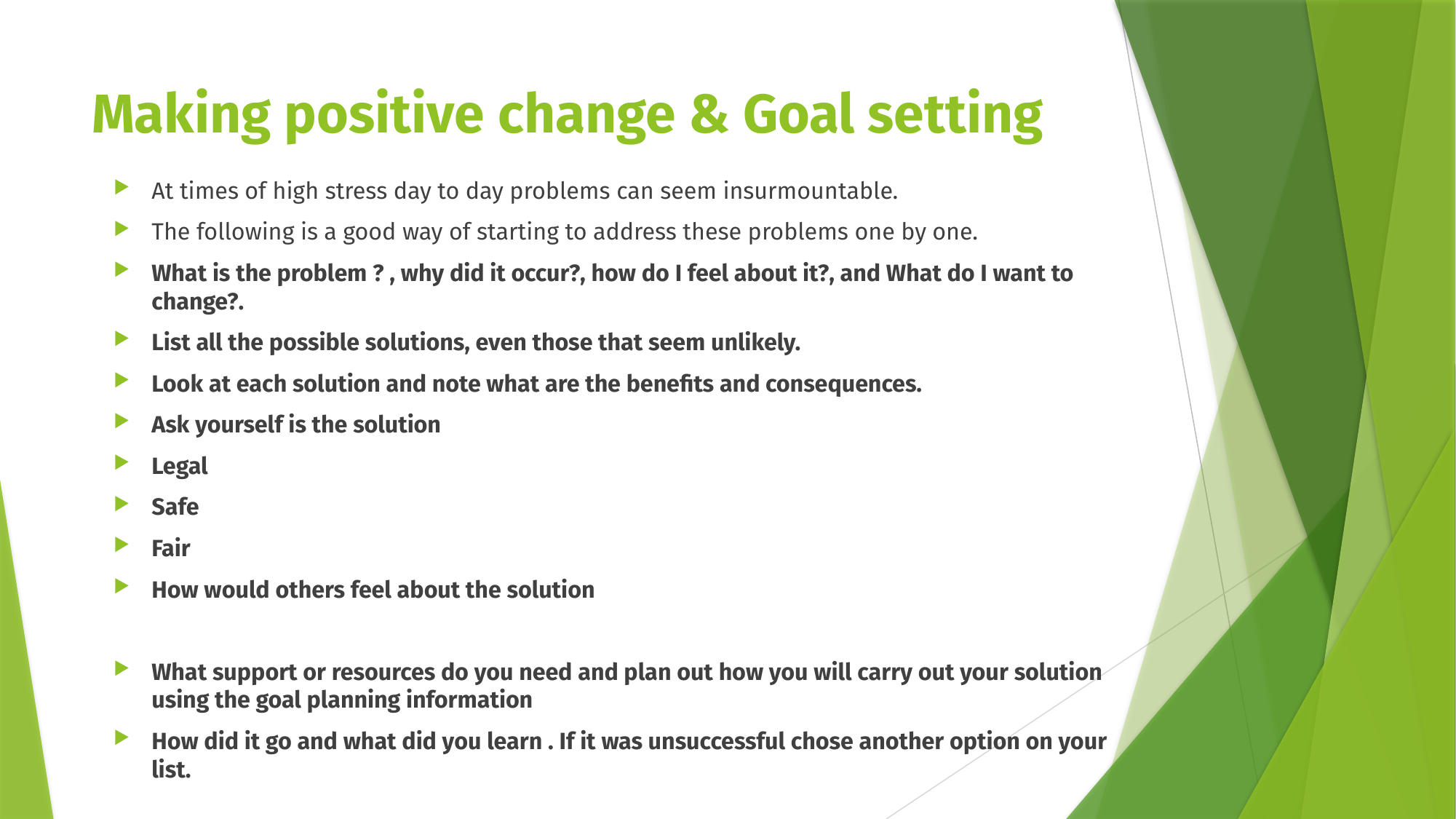

# Making positive change & Goal setting
At times of high stress day to day problems can seem insurmountable.
The following is a good way of starting to address these problems one by one.
What is the problem ? , why did it occur?, how do I feel about it?, and What do I want to change?.
List all the possible solutions, even those that seem unlikely.
Look at each solution and note what are the benefits and consequences.
Ask yourself is the solution
Legal
Safe
Fair
How would others feel about the solution

What support or resources do you need and plan out how you will carry out your solution using the goal planning information
How did it go and what did you learn . If it was unsuccessful chose another option on your list.